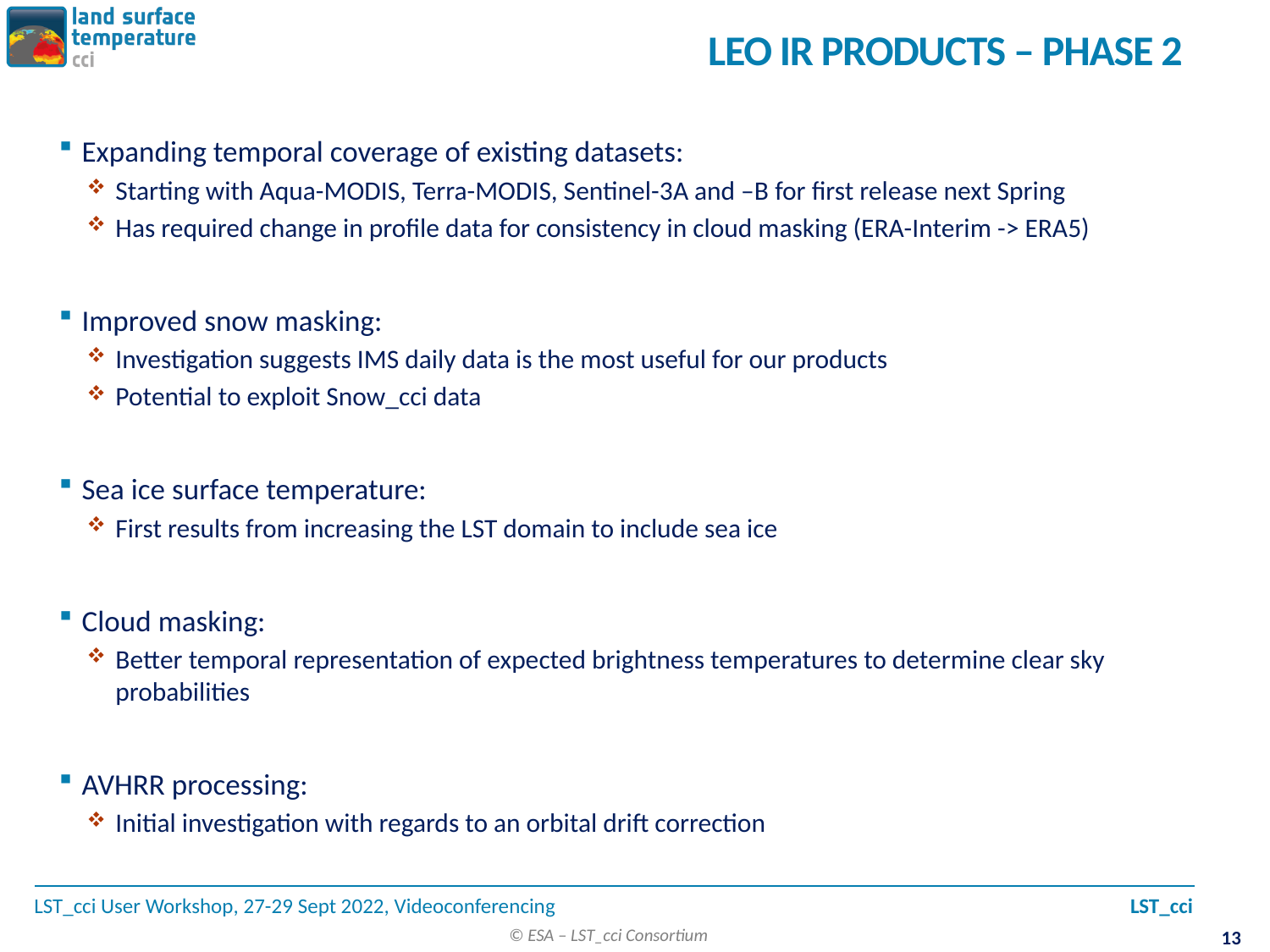

# LEO IR Products – Phase 2
Expanding temporal coverage of existing datasets:
Starting with Aqua-MODIS, Terra-MODIS, Sentinel-3A and –B for first release next Spring
Has required change in profile data for consistency in cloud masking (ERA-Interim -> ERA5)

Improved snow masking:
Investigation suggests IMS daily data is the most useful for our products
Potential to exploit Snow_cci data

Sea ice surface temperature:
First results from increasing the LST domain to include sea ice

Cloud masking:
Better temporal representation of expected brightness temperatures to determine clear sky probabilities

AVHRR processing:
Initial investigation with regards to an orbital drift correction